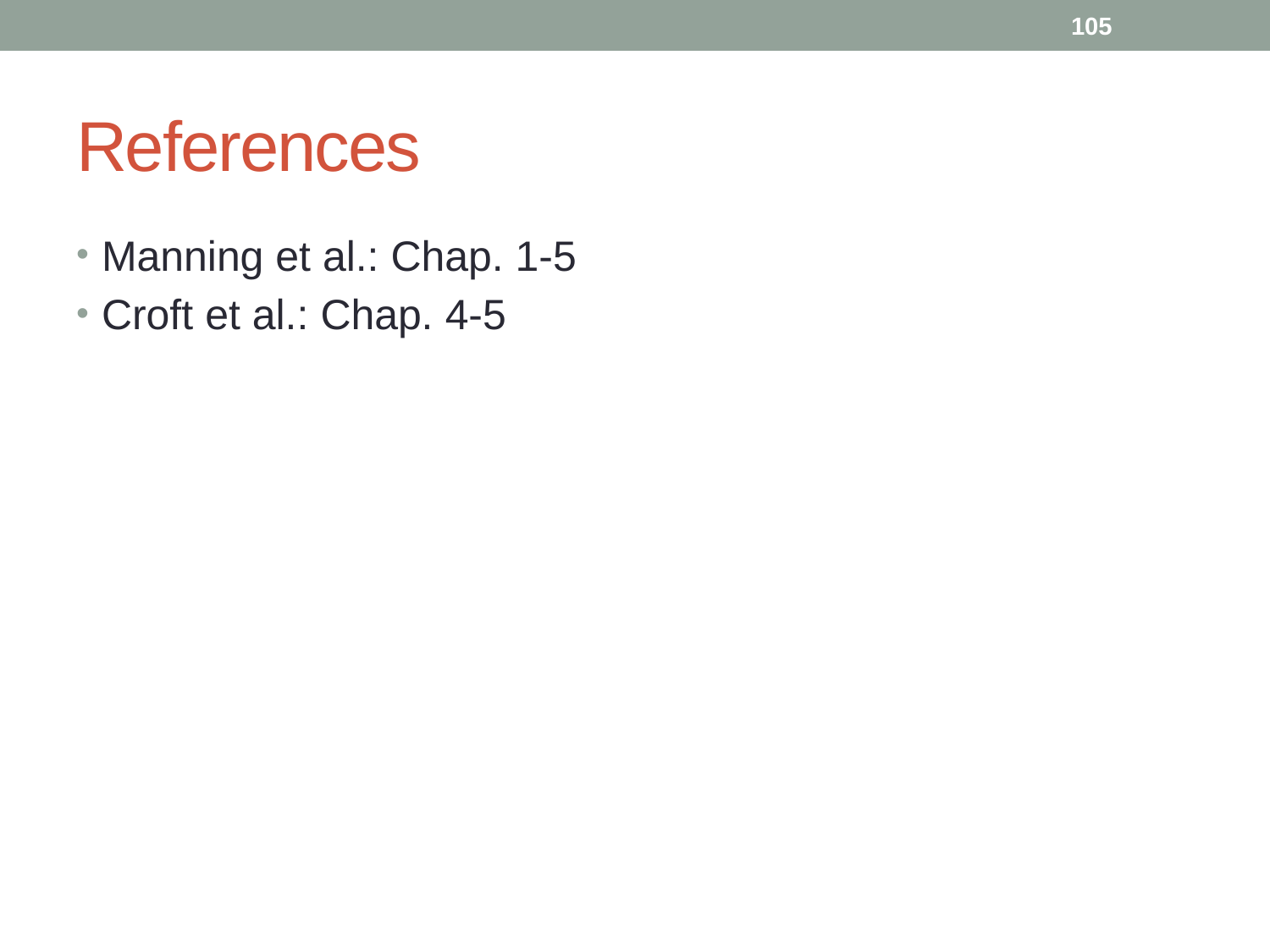

105
# References
Manning et al.: Chap. 1-5
Croft et al.: Chap. 4-5